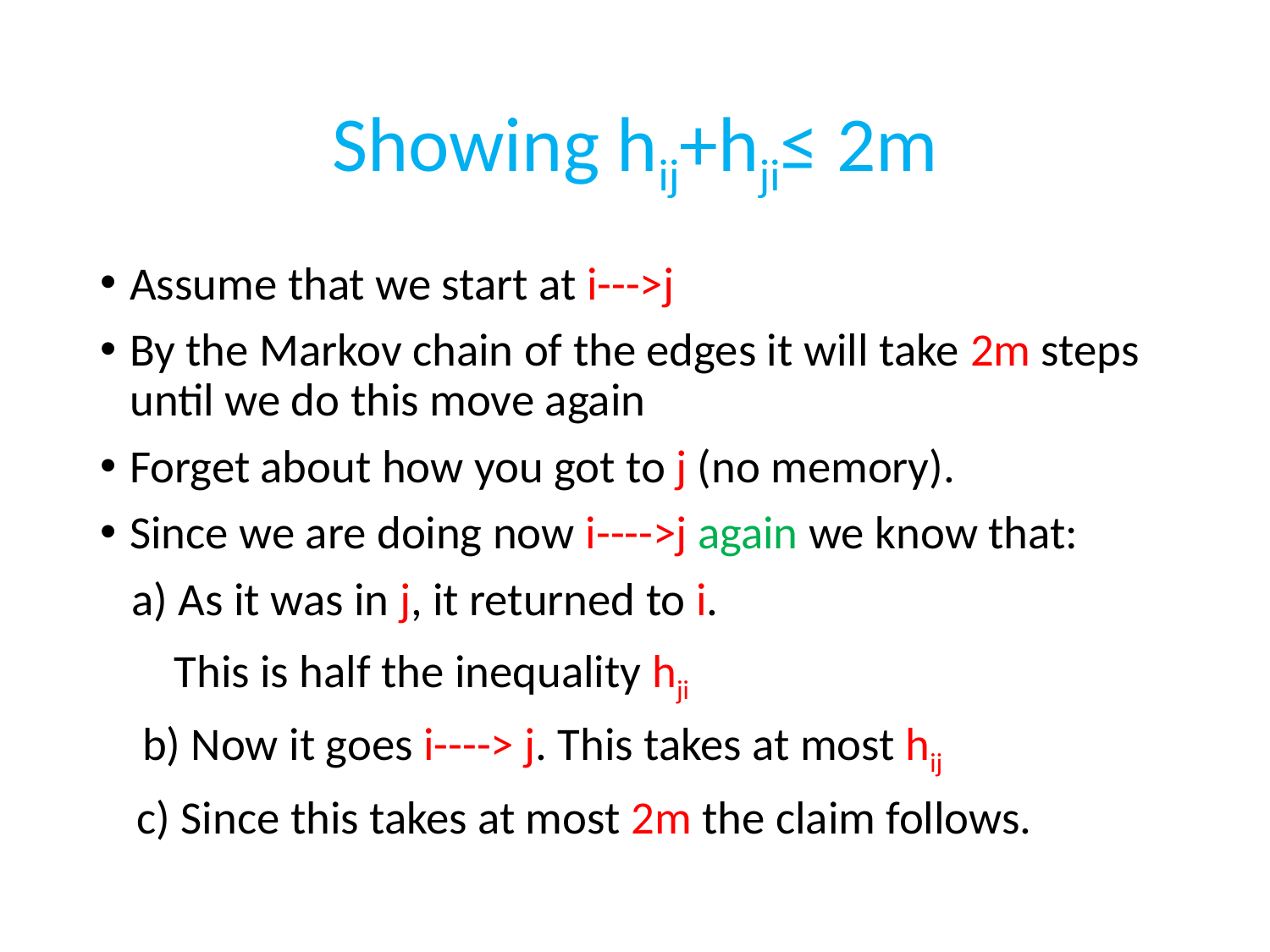

# Showing hij+hji≤ 2m
Assume that we start at i--->j
By the Markov chain of the edges it will take 2m steps until we do this move again
Forget about how you got to j (no memory).
Since we are doing now i---->j again we know that:
   a) As it was in j, it returned to i.
       This is half the inequality hji
    b) Now it goes i----> j. This takes at most hij
      c) Since this takes at most 2m the claim follows.